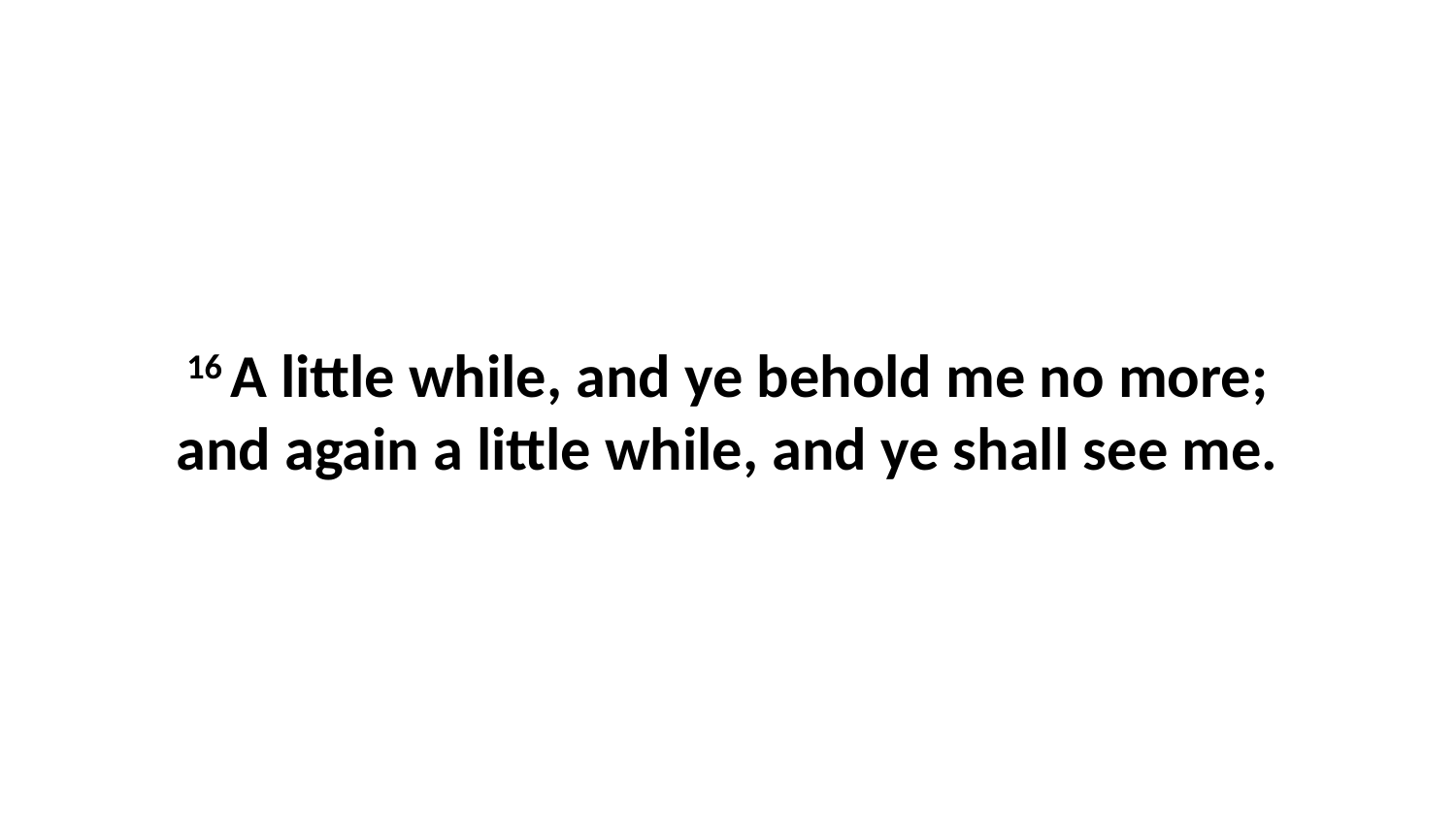

16 A little while, and ye behold me no more; and again a little while, and ye shall see me.